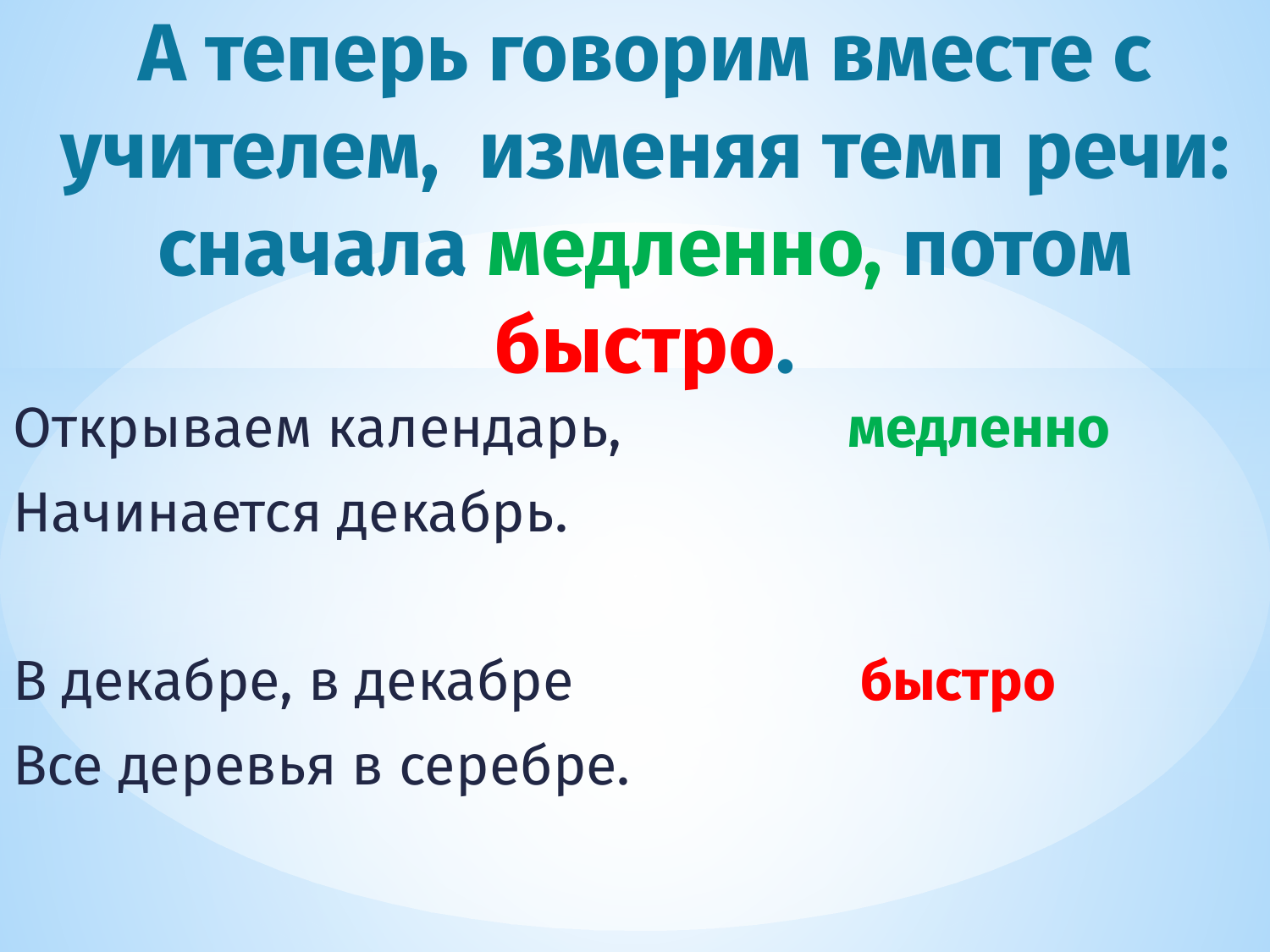

# А теперь говорим вместе с учителем,  изменяя темп речи: сначала медленно, потом быстро.
Открываем календарь,               медленно
Начинается декабрь.

В декабре, в декабре                   быстро
Все деревья в серебре.